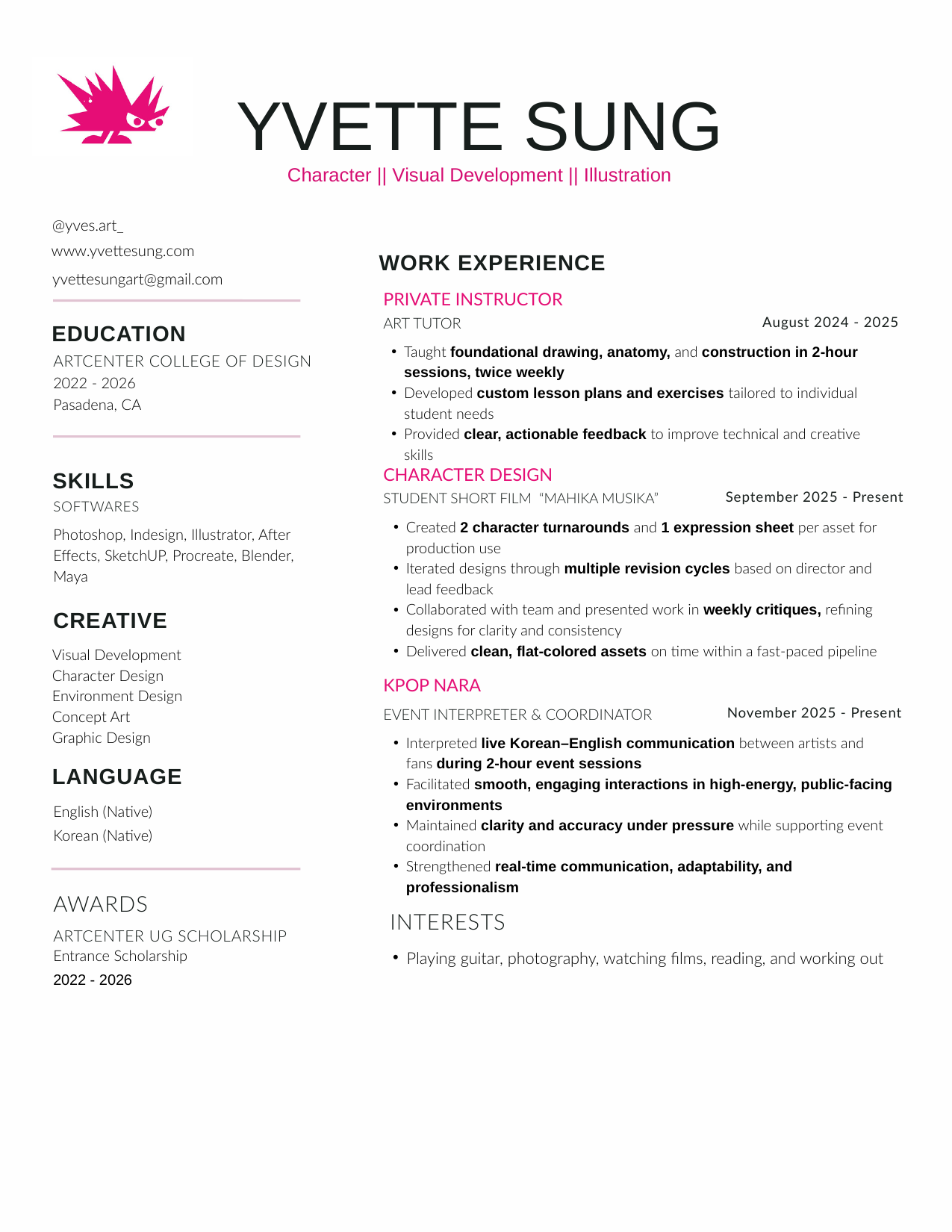

YVETTE SUNG
Character || Visual Development || Illustration
@yves.art_
www.yvettesung.com
WORK EXPERIENCE
yvettesungart@gmail.com
PRIVATE INSTRUCTOR

August 2024 - 2025
ART TUTOR
EDUCATION

Taught foundational drawing, anatomy, and construction in 2-hour sessions, twice weekly
Developed custom lesson plans and exercises tailored to individual student needs
Provided clear, actionable feedback to improve technical and creative skills

ARTCENTER COLLEGE OF DESIGN
2022 - 2026
Pasadena, CA

CHARACTER DESIGN
SKILLS
September 2025 - Present
STUDENT SHORT FILM  “MAHIKA MUSIKA”
SOFTWARES
Created 2 character turnarounds and 1 expression sheet per asset for production use
Iterated designs through multiple revision cycles based on director and lead feedback
Collaborated with team and presented work in weekly critiques, refining designs for clarity and consistency
Delivered clean, flat-colored assets on time within a fast-paced pipeline

Photoshop, Indesign, Illustrator, After Effects, SketchUP, Procreate, Blender, Maya
CREATIVE
Visual Development
Character Design
Environment Design
Concept Art
Graphic Design
KPOP NARA
November 2025 - Present
EVENT INTERPRETER & COORDINATOR
Interpreted live Korean–English communication between artists and fans during 2-hour event sessions
Facilitated smooth, engaging interactions in high-energy, public-facing environments
Maintained clarity and accuracy under pressure while supporting event coordination
Strengthened real-time communication, adaptability, and professionalism
LANGUAGE
English (Native)
Korean (Native)

AWARDS
INTERESTS
ARTCENTER UG SCHOLARSHIP

Entrance Scholarship
Playing guitar, photography, watching films, reading, and working out
2022 - 2026